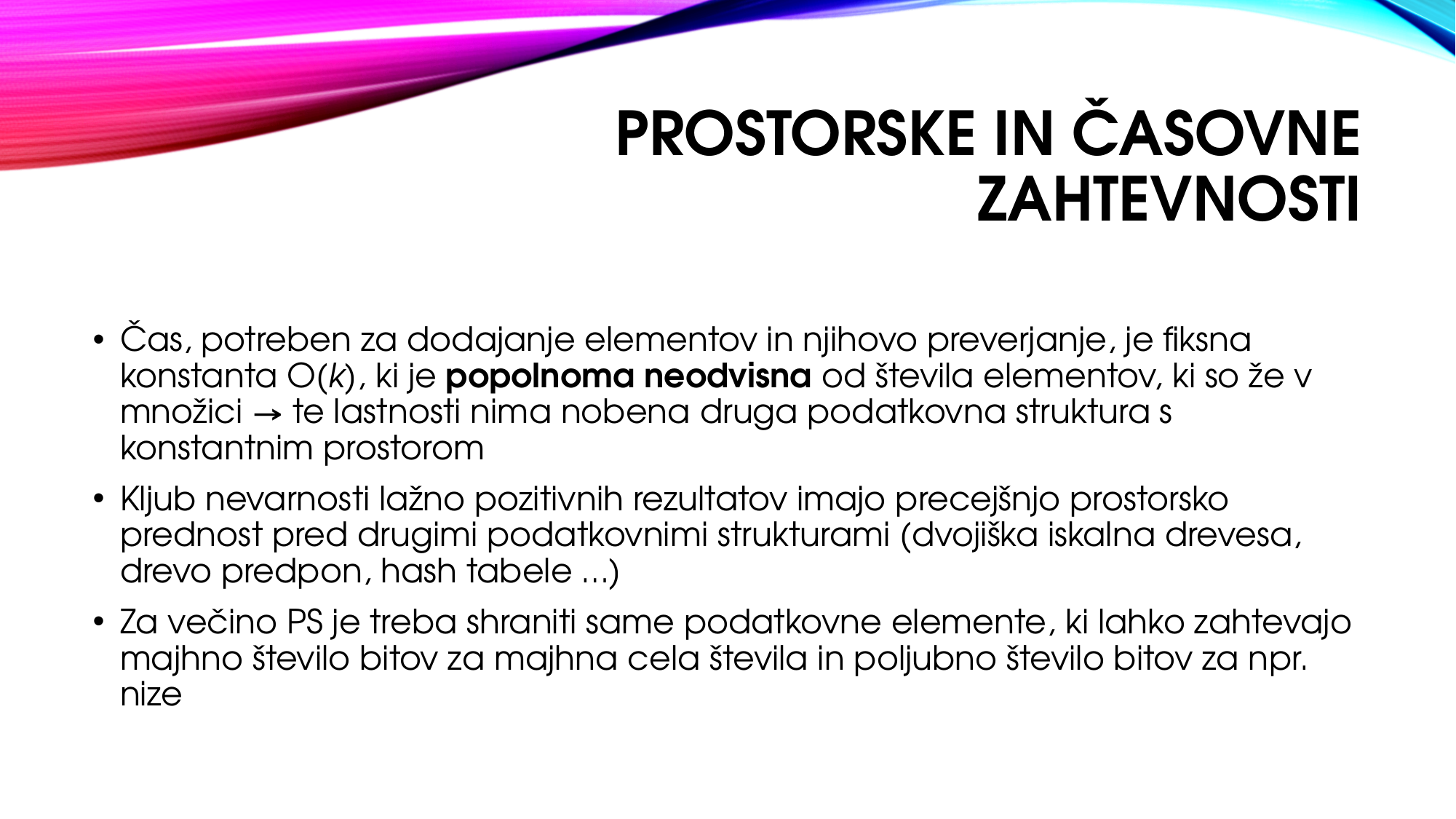

# PROSTORSKE IN ČASOVNE ZAHTEVNOSTI

Čas, potreben za dodajanje elementov in njihovo preverjanje, je fiksna konstanta O(k), ki je popolnoma neodvisna od števila elementov, ki so že v množici → te lastnosti nima nobena druga podatkovna struktura s konstantnim prostorom
Kljub nevarnosti lažno pozitivnih rezultatov imajo precejšnjo prostorsko prednost pred drugimi podatkovnimi strukturami (dvojiška iskalna drevesa, drevo predpon, hash tabele …)
Za večino PS je treba shraniti same podatkovne elemente, ki lahko zahtevajo majhno število bitov za majhna cela števila in poljubno število bitov za npr. nize